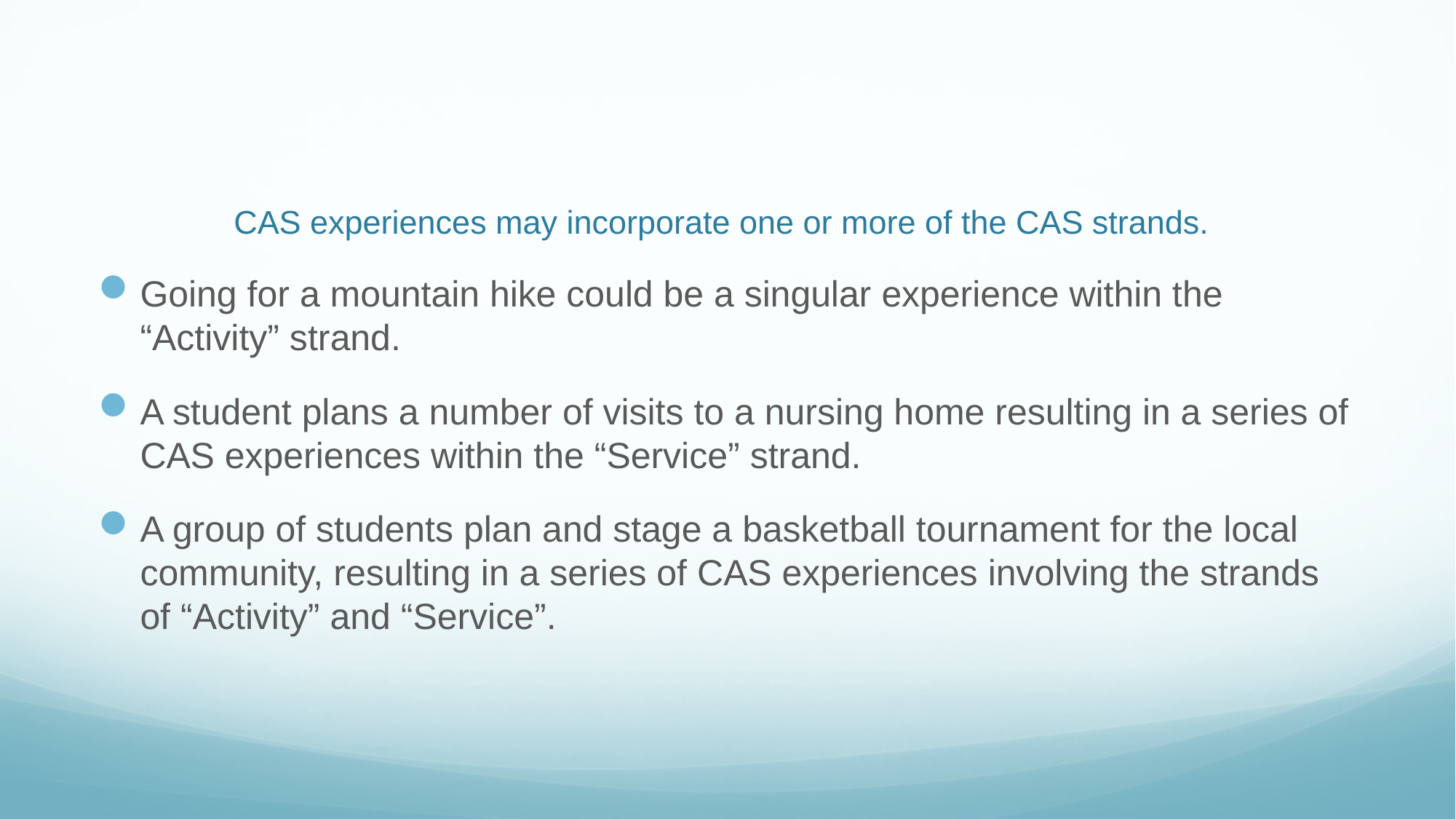

# CAS experiences may incorporate one or more of the CAS strands.

Going for a mountain hike could be a singular experience within the “Activity” strand.
A student plans a number of visits to a nursing home resulting in a series of CAS experiences within the “Service” strand.
A group of students plan and stage a basketball tournament for the local community, resulting in a series of CAS experiences involving the strands of “Activity” and “Service”.